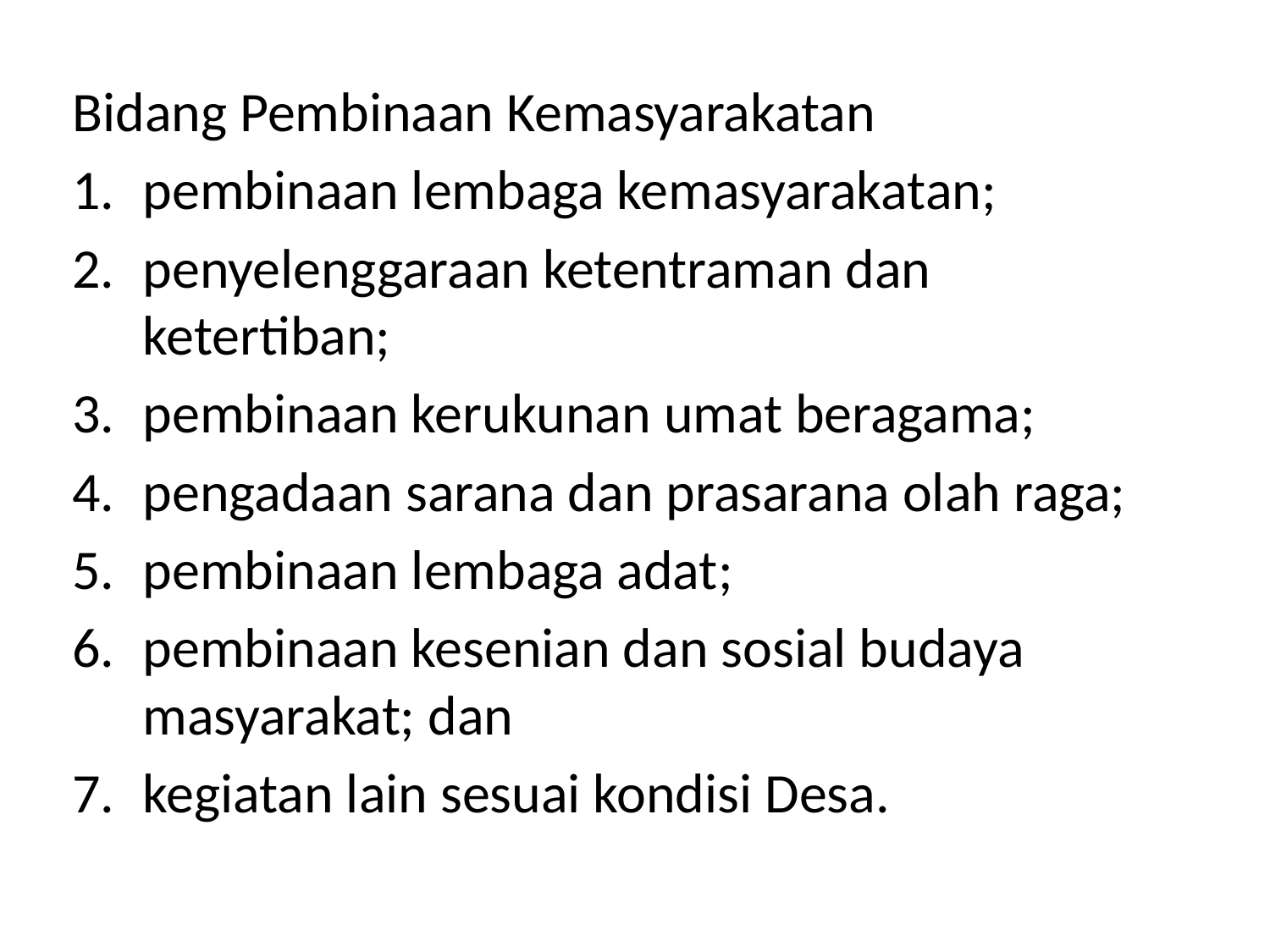

Bidang Pembinaan Kemasyarakatan
pembinaan lembaga kemasyarakatan;
penyelenggaraan ketentraman dan ketertiban;
pembinaan kerukunan umat beragama;
pengadaan sarana dan prasarana olah raga;
pembinaan lembaga adat;
pembinaan kesenian dan sosial budaya masyarakat; dan
kegiatan lain sesuai kondisi Desa.